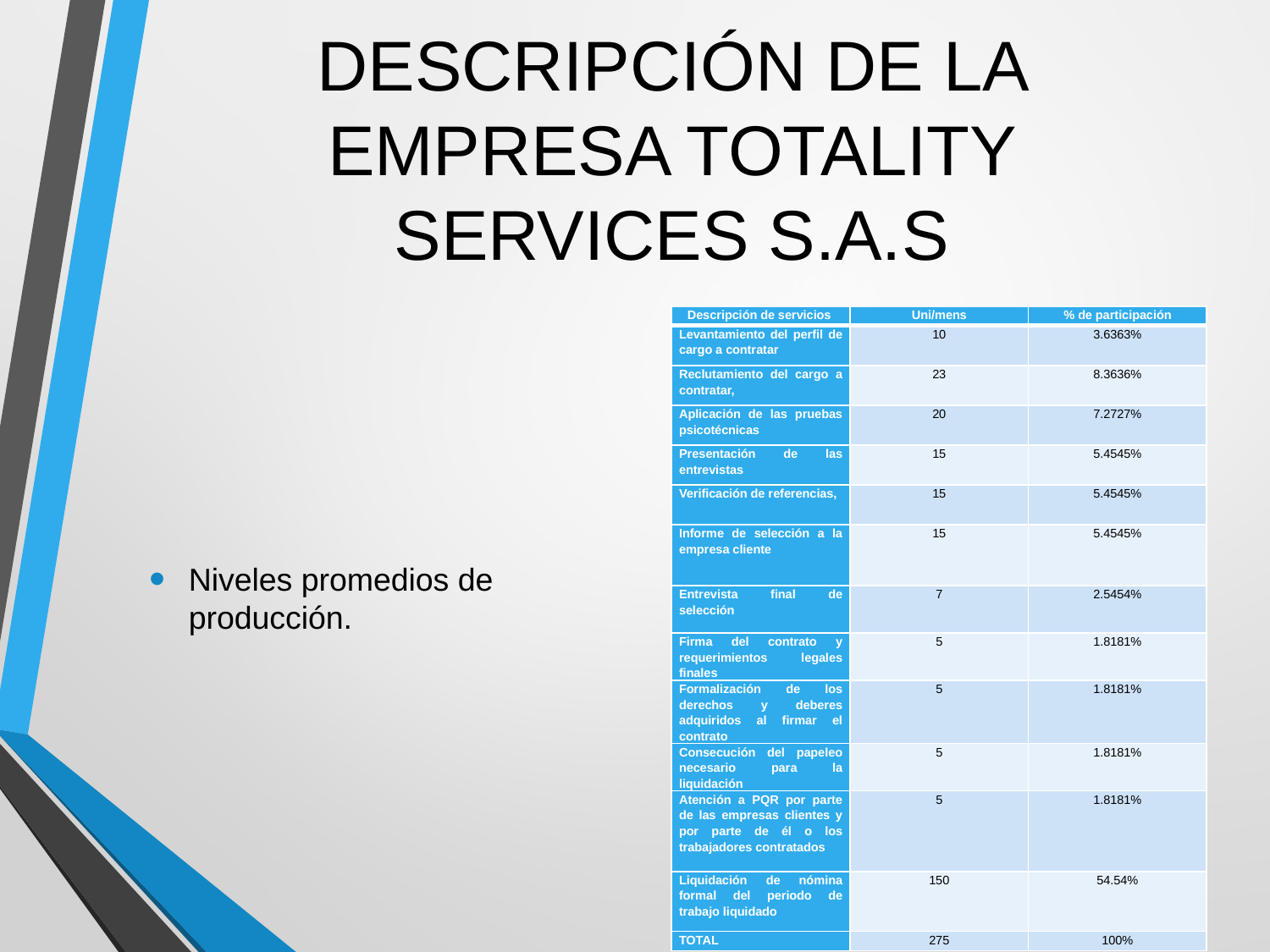

# DESCRIPCIÓN DE LA EMPRESA TOTALITY SERVICES S.A.S
Niveles promedios de producción.
| Descripción de servicios | Uni/mens | % de participación |
| --- | --- | --- |
| Levantamiento del perfil de cargo a contratar | 10 | 3.6363% |
| Reclutamiento del cargo a contratar, | 23 | 8.3636% |
| Aplicación de las pruebas psicotécnicas | 20 | 7.2727% |
| Presentación de las entrevistas | 15 | 5.4545% |
| Verificación de referencias, | 15 | 5.4545% |
| Informe de selección a la empresa cliente | 15 | 5.4545% |
| Entrevista final de selección | 7 | 2.5454% |
| Firma del contrato y requerimientos legales finales | 5 | 1.8181% |
| Formalización de los derechos y deberes adquiridos al firmar el contrato | 5 | 1.8181% |
| Consecución del papeleo necesario para la liquidación | 5 | 1.8181% |
| Atención a PQR por parte de las empresas clientes y por parte de él o los trabajadores contratados | 5 | 1.8181% |
| Liquidación de nómina formal del periodo de trabajo liquidado | 150 | 54.54% |
| TOTAL | 275 | 100% |